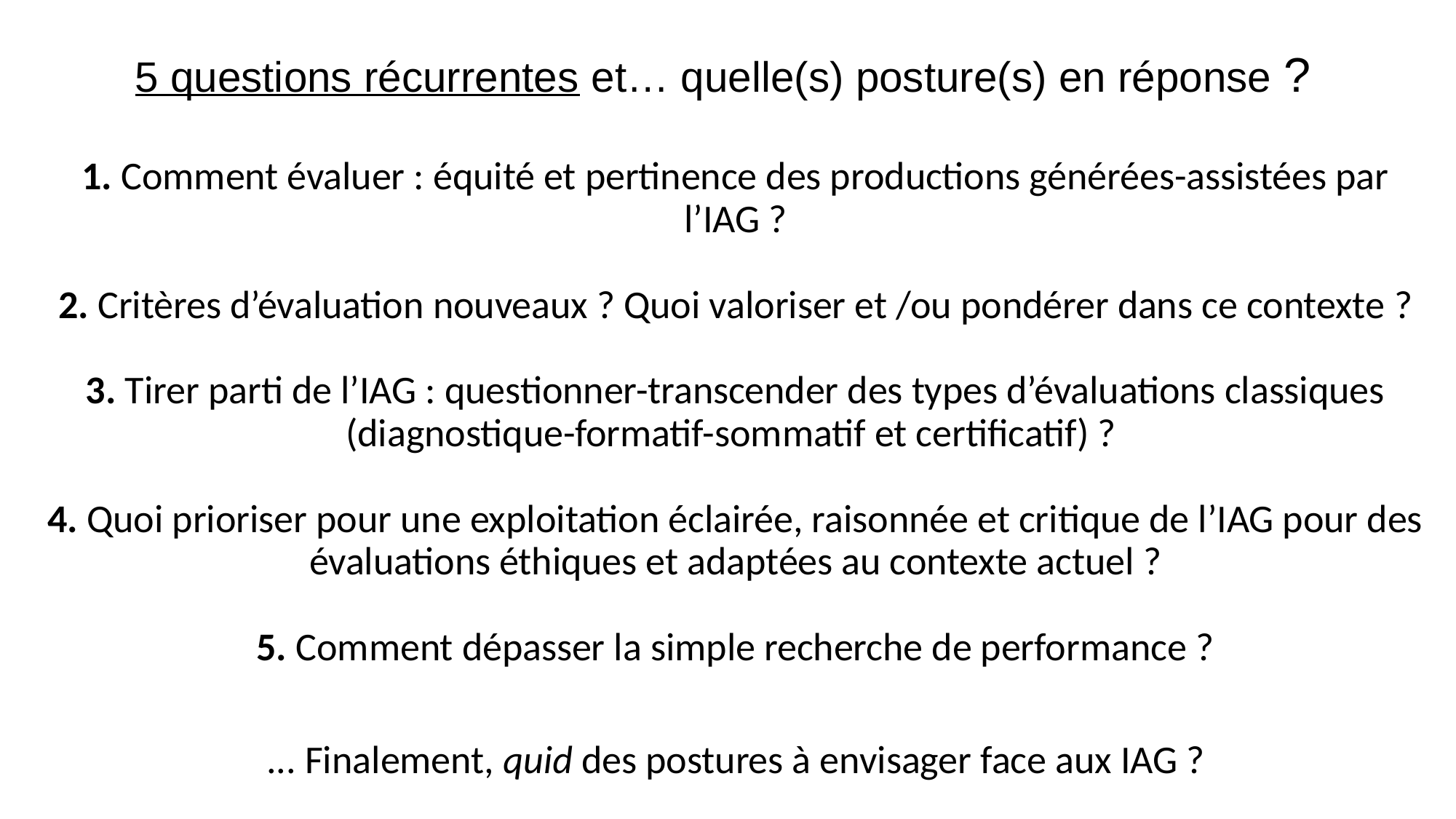

# 5 questions récurrentes et… quelle(s) posture(s) en réponse ?
1. Comment évaluer : équité et pertinence des productions générées-assistées par l’IAG ?

2. Critères d’évaluation nouveaux ? Quoi valoriser et /ou pondérer dans ce contexte ?

3. Tirer parti de l’IAG : questionner-transcender des types d’évaluations classiques (diagnostique-formatif-sommatif et certificatif) ?

4. Quoi prioriser pour une exploitation éclairée, raisonnée et critique de l’IAG pour des évaluations éthiques et adaptées au contexte actuel ?

5. Comment dépasser la simple recherche de performance ?

... Finalement, quid des postures à envisager face aux IAG ?